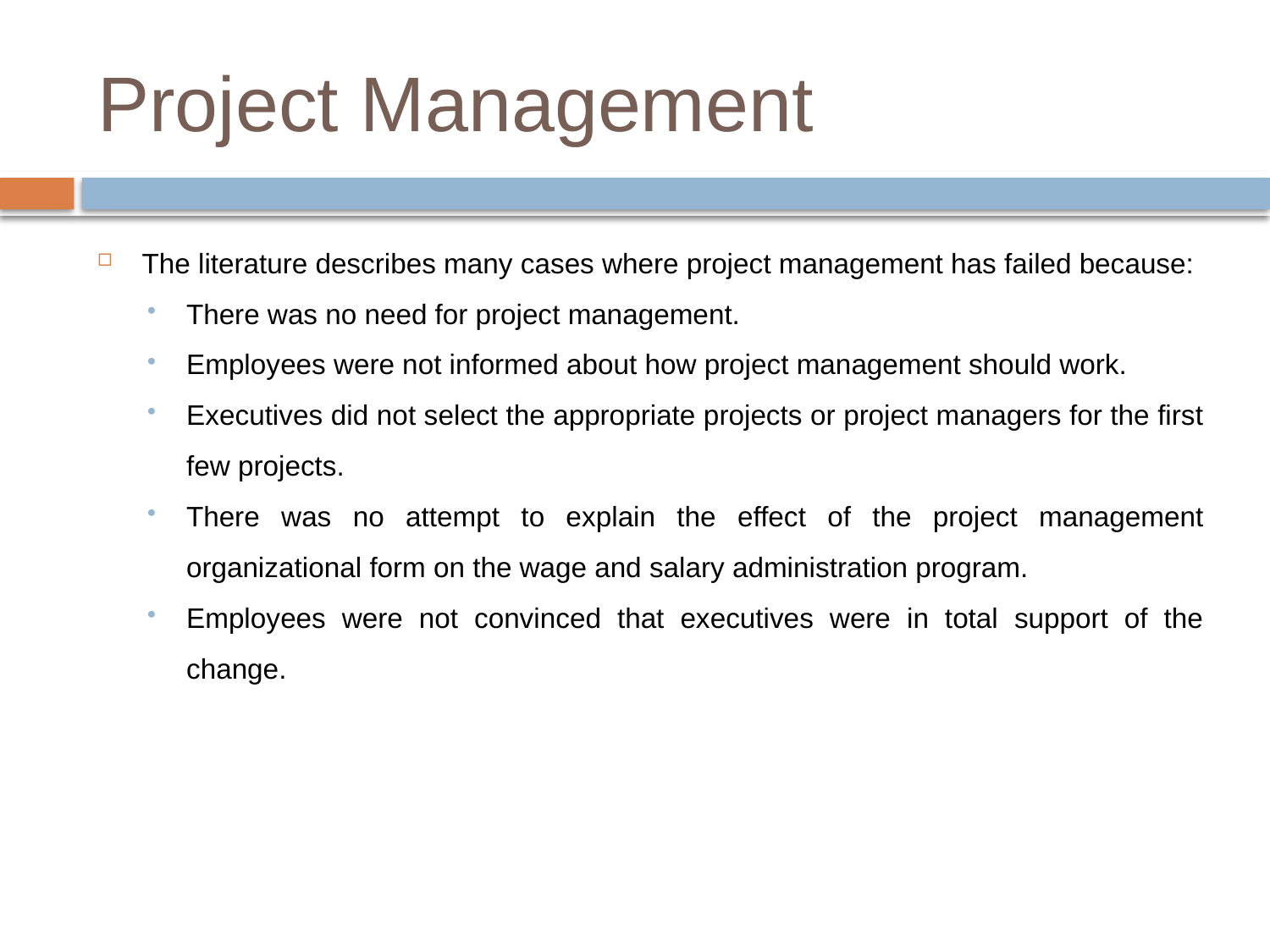

# Project Management
The literature describes many cases where project management has failed because:
There was no need for project management.
Employees were not informed about how project management should work.
Executives did not select the appropriate projects or project managers for the first few projects.
There was no attempt to explain the effect of the project management organizational form on the wage and salary administration program.
Employees were not convinced that executives were in total support of the change.